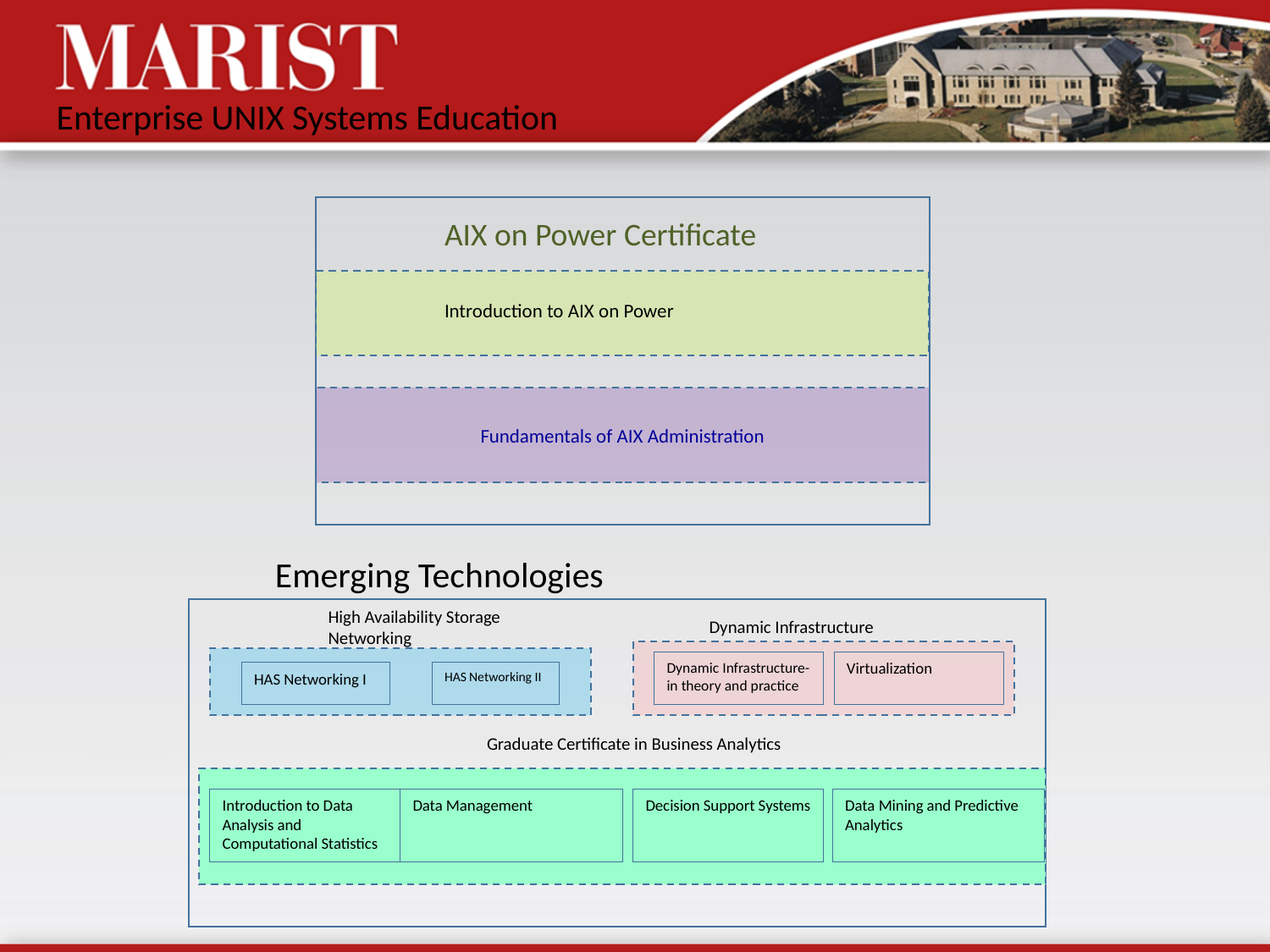

Enterprise UNIX Systems Education

AIX on Power Certificate

Introduction to AIX on Power

Fundamentals of AIX Administration
Emerging Technologies

High Availability Storage Networking
Dynamic Infrastructure

Dynamic Infrastructure- in theory and practice
Virtualization
HAS Networking I
HAS Networking II
Graduate Certificate in Business Analytics

Introduction to Data Analysis and Computational Statistics
Data Management
Decision Support Systems
Data Mining and Predictive Analytics